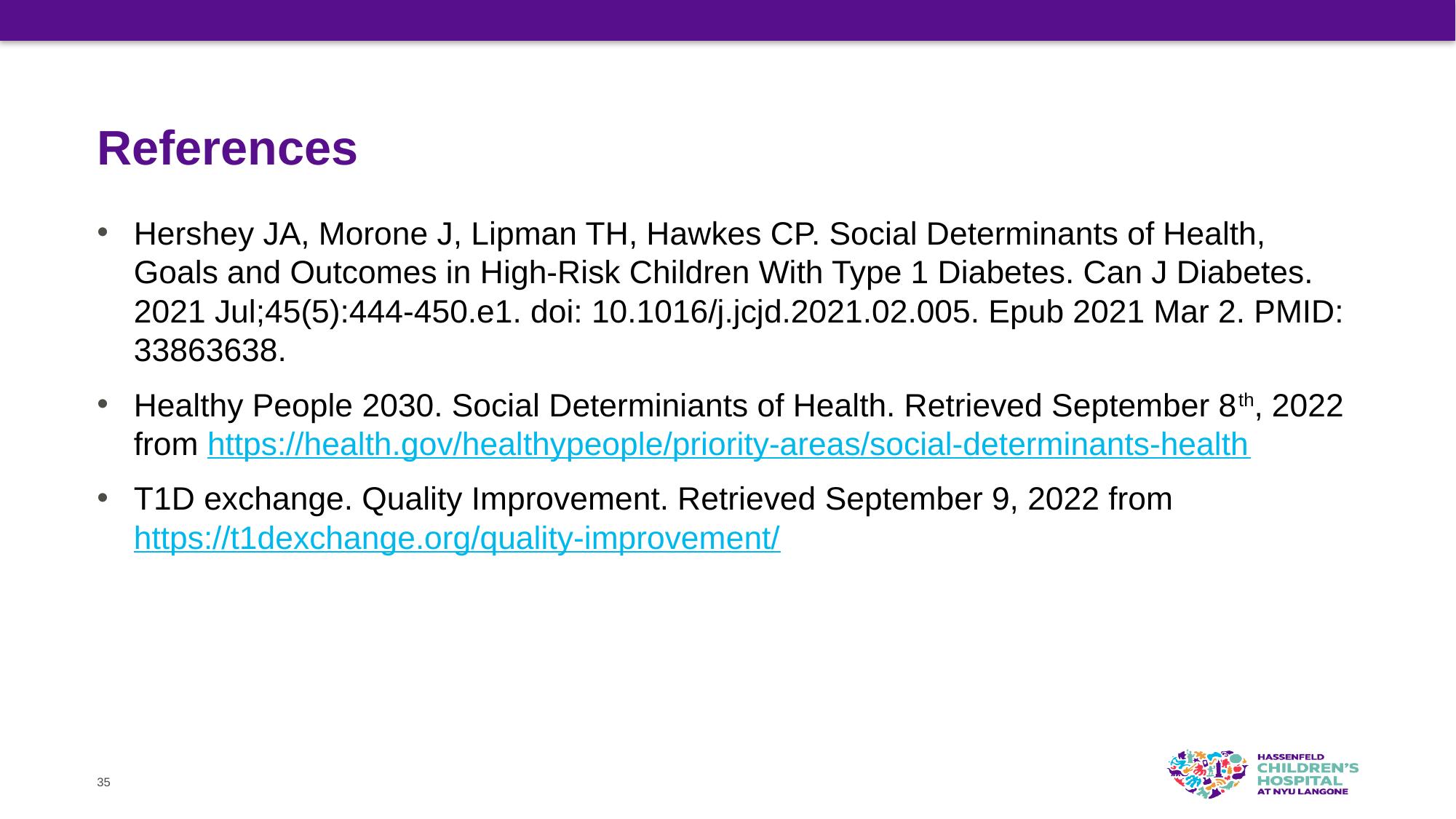

# References
Hershey JA, Morone J, Lipman TH, Hawkes CP. Social Determinants of Health, Goals and Outcomes in High-Risk Children With Type 1 Diabetes. Can J Diabetes. 2021 Jul;45(5):444-450.e1. doi: 10.1016/j.jcjd.2021.02.005. Epub 2021 Mar 2. PMID: 33863638.
Healthy People 2030. Social Determiniants of Health. Retrieved September 8th, 2022 from https://health.gov/healthypeople/priority-areas/social-determinants-health
T1D exchange. Quality Improvement. Retrieved September 9, 2022 from https://t1dexchange.org/quality-improvement/

35